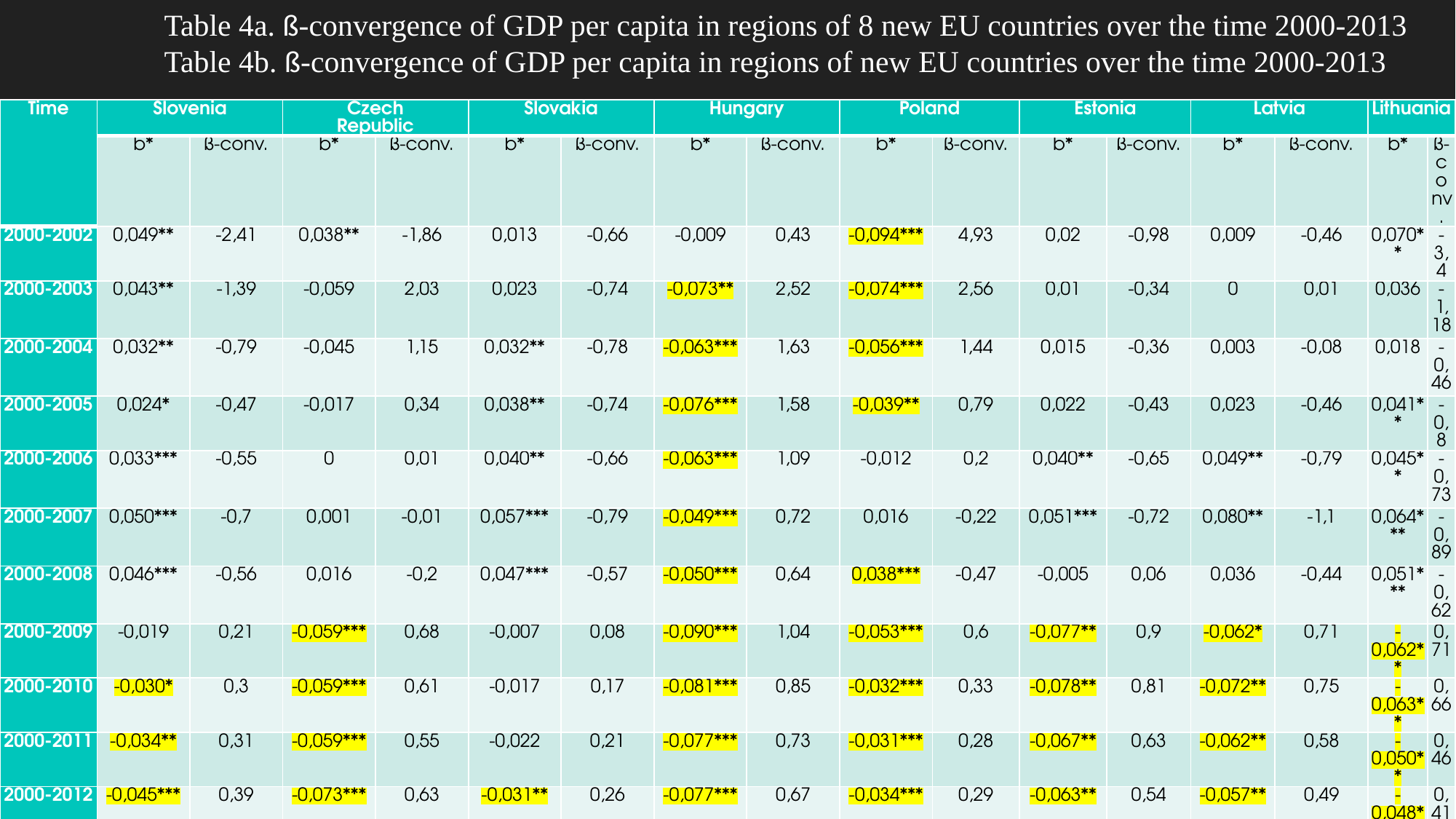

Table 4a. ß-convergence of GDP per capita in regions of 8 new EU countries over the time 2000-2013
Table 4b. ß-convergence of GDP per capita in regions of new EU countries over the time 2000-2013
| Time | Slovenia |  | Czech Republic |  | Slovakia |  | Hungary |  | Poland |  | Estonia |  | Latvia |  | Lithuania |  |
| --- | --- | --- | --- | --- | --- | --- | --- | --- | --- | --- | --- | --- | --- | --- | --- | --- |
|  | b\* | ß-conv. | b\* | ß-conv. | b\* | ß-conv. | b\* | ß-conv. | b\* | ß-conv. | b\* | ß-conv. | b\* | ß-conv. | b\* | ß-conv. |
| 2000-2002 | 0,049\*\* | -2,41 | 0,038\*\* | -1,86 | 0,013 | -0,66 | -0,009 | 0,43 | -0,094\*\*\* | 4,93 | 0,02 | -0,98 | 0,009 | -0,46 | 0,070\*\* | -3,4 |
| 2000-2003 | 0,043\*\* | -1,39 | -0,059 | 2,03 | 0,023 | -0,74 | -0,073\*\* | 2,52 | -0,074\*\*\* | 2,56 | 0,01 | -0,34 | 0 | 0,01 | 0,036 | -1,18 |
| 2000-2004 | 0,032\*\* | -0,79 | -0,045 | 1,15 | 0,032\*\* | -0,78 | -0,063\*\*\* | 1,63 | -0,056\*\*\* | 1,44 | 0,015 | -0,36 | 0,003 | -0,08 | 0,018 | -0,46 |
| 2000-2005 | 0,024\* | -0,47 | -0,017 | 0,34 | 0,038\*\* | -0,74 | -0,076\*\*\* | 1,58 | -0,039\*\* | 0,79 | 0,022 | -0,43 | 0,023 | -0,46 | 0,041\*\* | -0,8 |
| 2000-2006 | 0,033\*\*\* | -0,55 | 0 | 0,01 | 0,040\*\* | -0,66 | -0,063\*\*\* | 1,09 | -0,012 | 0,2 | 0,040\*\* | -0,65 | 0,049\*\* | -0,79 | 0,045\*\* | -0,73 |
| 2000-2007 | 0,050\*\*\* | -0,7 | 0,001 | -0,01 | 0,057\*\*\* | -0,79 | -0,049\*\*\* | 0,72 | 0,016 | -0,22 | 0,051\*\*\* | -0,72 | 0,080\*\* | -1,1 | 0,064\*\*\* | -0,89 |
| 2000-2008 | 0,046\*\*\* | -0,56 | 0,016 | -0,2 | 0,047\*\*\* | -0,57 | -0,050\*\*\* | 0,64 | 0,038\*\*\* | -0,47 | -0,005 | 0,06 | 0,036 | -0,44 | 0,051\*\*\* | -0,62 |
| 2000-2009 | -0,019 | 0,21 | -0,059\*\*\* | 0,68 | -0,007 | 0,08 | -0,090\*\*\* | 1,04 | -0,053\*\*\* | 0,6 | -0,077\*\* | 0,9 | -0,062\* | 0,71 | -0,062\*\* | 0,71 |
| 2000-2010 | -0,030\* | 0,3 | -0,059\*\*\* | 0,61 | -0,017 | 0,17 | -0,081\*\*\* | 0,85 | -0,032\*\*\* | 0,33 | -0,078\*\* | 0,81 | -0,072\*\* | 0,75 | -0,063\*\* | 0,66 |
| 2000-2011 | -0,034\*\* | 0,31 | -0,059\*\*\* | 0,55 | -0,022 | 0,21 | -0,077\*\*\* | 0,73 | -0,031\*\*\* | 0,28 | -0,067\*\* | 0,63 | -0,062\*\* | 0,58 | -0,050\*\* | 0,46 |
| 2000-2012 | -0,045\*\*\* | 0,39 | -0,073\*\*\* | 0,63 | -0,031\*\* | 0,26 | -0,077\*\*\* | 0,67 | -0,034\*\*\* | 0,29 | -0,063\*\* | 0,54 | -0,057\*\* | 0,49 | -0,048\*\* | 0,41 |
| 2000-2013 | -0,048\*\*\* | 0,38 | -0,081\*\*\* | 0,65 | -0,037\*\*\* | 0,29 | -0,074\*\*\* | 0,59 | -0,039\*\*\* | 0,31 | -0,060\*\* | 0,47 | -0,058\*\* | 0,46 | -0,050\*\*\* | 0,39 |